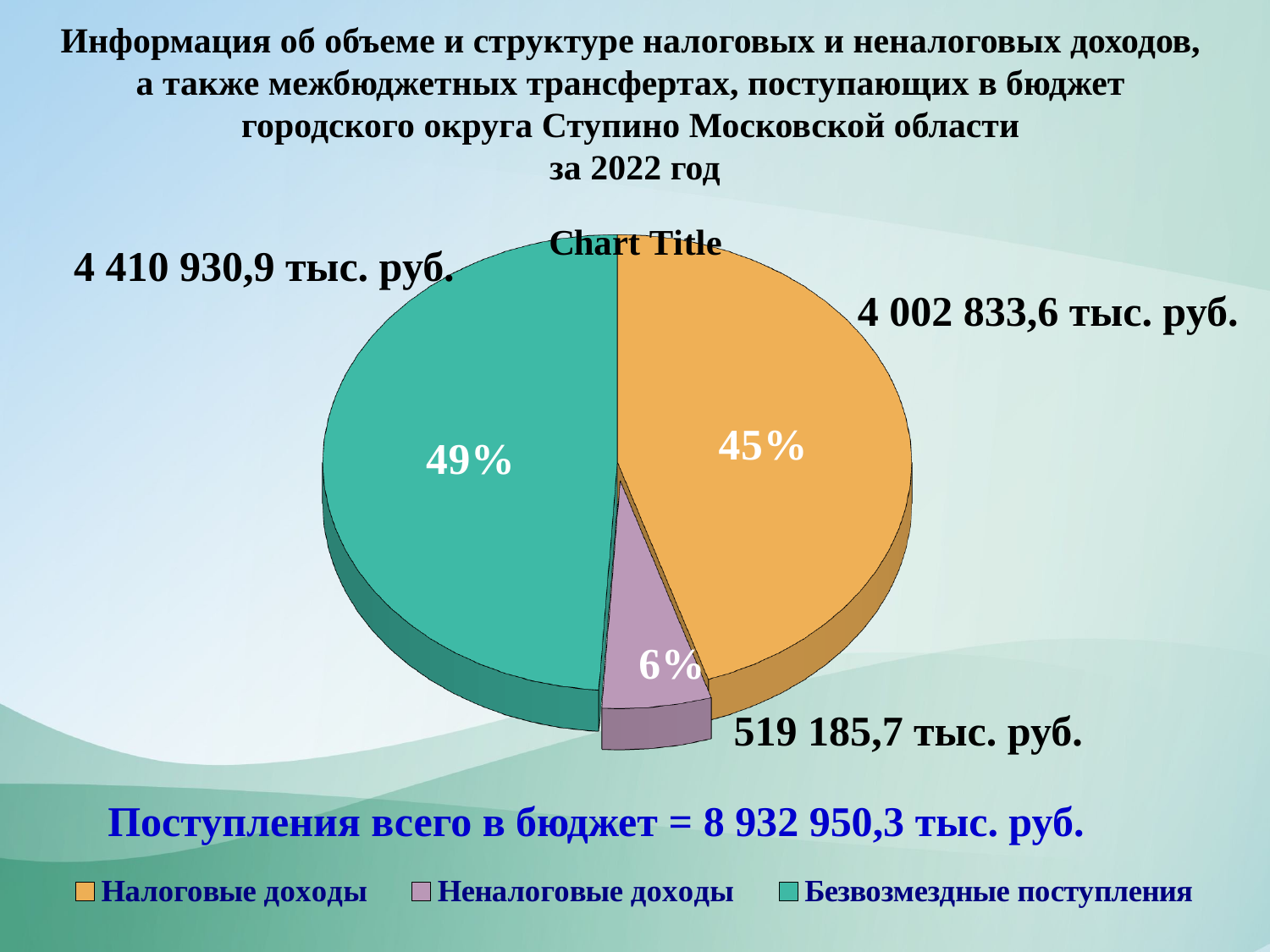

Информация об объеме и структуре налоговых и неналоговых доходов,
а также межбюджетных трансфертах, поступающих в бюджет
городского округа Ступино Московской области
за 2022 год

[unsupported chart]

   4 410 930,9 тыс. руб.
4 002 833,6 тыс. руб.
519 185,7 тыс. руб.
Поступления всего в бюджет = 8 932 950,3 тыс. руб.